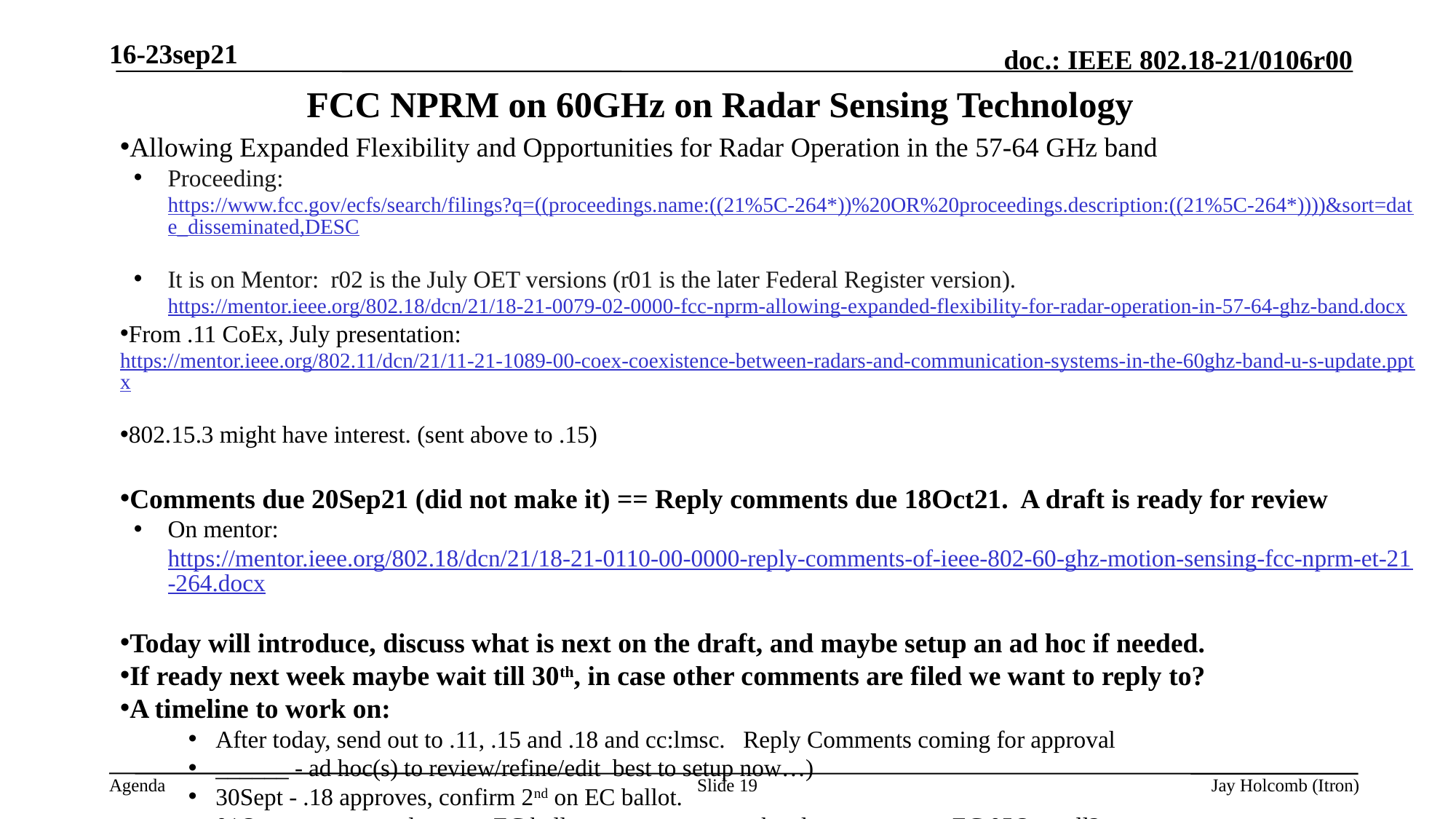

16-23sep21
# FCC NPRM on 60GHz on Radar Sensing Technology
Allowing Expanded Flexibility and Opportunities for Radar Operation in the 57-64 GHz band
Proceeding: https://www.fcc.gov/ecfs/search/filings?q=((proceedings.name:((21%5C-264*))%20OR%20proceedings.description:((21%5C-264*))))&sort=date_disseminated,DESC
It is on Mentor:  r02 is the July OET versions (r01 is the later Federal Register version). https://mentor.ieee.org/802.18/dcn/21/18-21-0079-02-0000-fcc-nprm-allowing-expanded-flexibility-for-radar-operation-in-57-64-ghz-band.docx
From .11 CoEx, July presentation: https://mentor.ieee.org/802.11/dcn/21/11-21-1089-00-coex-coexistence-between-radars-and-communication-systems-in-the-60ghz-band-u-s-update.pptx
802.15.3 might have interest. (sent above to .15)

Comments due 20Sep21 (did not make it) == Reply comments due 18Oct21.  A draft is ready for review
On mentor:  https://mentor.ieee.org/802.18/dcn/21/18-21-0110-00-0000-reply-comments-of-ieee-802-60-ghz-motion-sensing-fcc-nprm-et-21-264.docx
Today will introduce, discuss what is next on the draft, and maybe setup an ad hoc if needed.
If ready next week maybe wait till 30th, in case other comments are filed we want to reply to?
A timeline to work on:
After today, send out to .11, .15 and .18 and cc:lmsc.   Reply Comments coming for approval
______ - ad hoc(s) to review/refine/edit  best to setup now…)
30Sept - .18 approves, confirm 2nd on EC ballot.
01Oct - get approval to start EC ballot 	or 	head to approve on EC 05Oct call?

12 oct – if EC ballot, now closed and get permission to upload by 18oct.

Slide 19
Jay Holcomb (Itron)